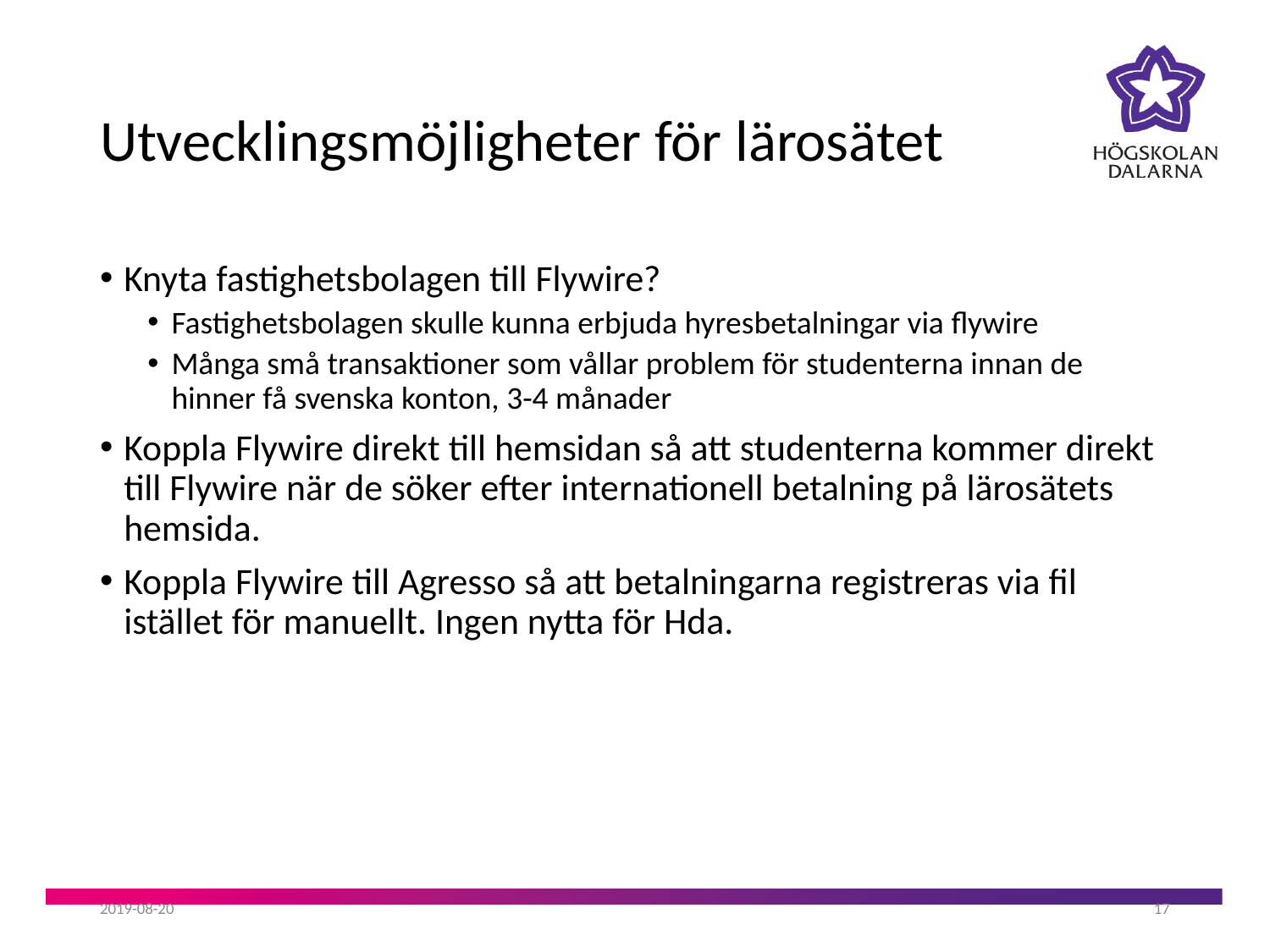

# Utvecklingsmöjligheter för lärosätet
Knyta fastighetsbolagen till Flywire?
Fastighetsbolagen skulle kunna erbjuda hyresbetalningar via flywire
Många små transaktioner som vållar problem för studenterna innan de hinner få svenska konton, 3-4 månader
Koppla Flywire direkt till hemsidan så att studenterna kommer direkt till Flywire när de söker efter internationell betalning på lärosätets hemsida.
Koppla Flywire till Agresso så att betalningarna registreras via fil istället för manuellt. Ingen nytta för Hda.

2019-08-20
17